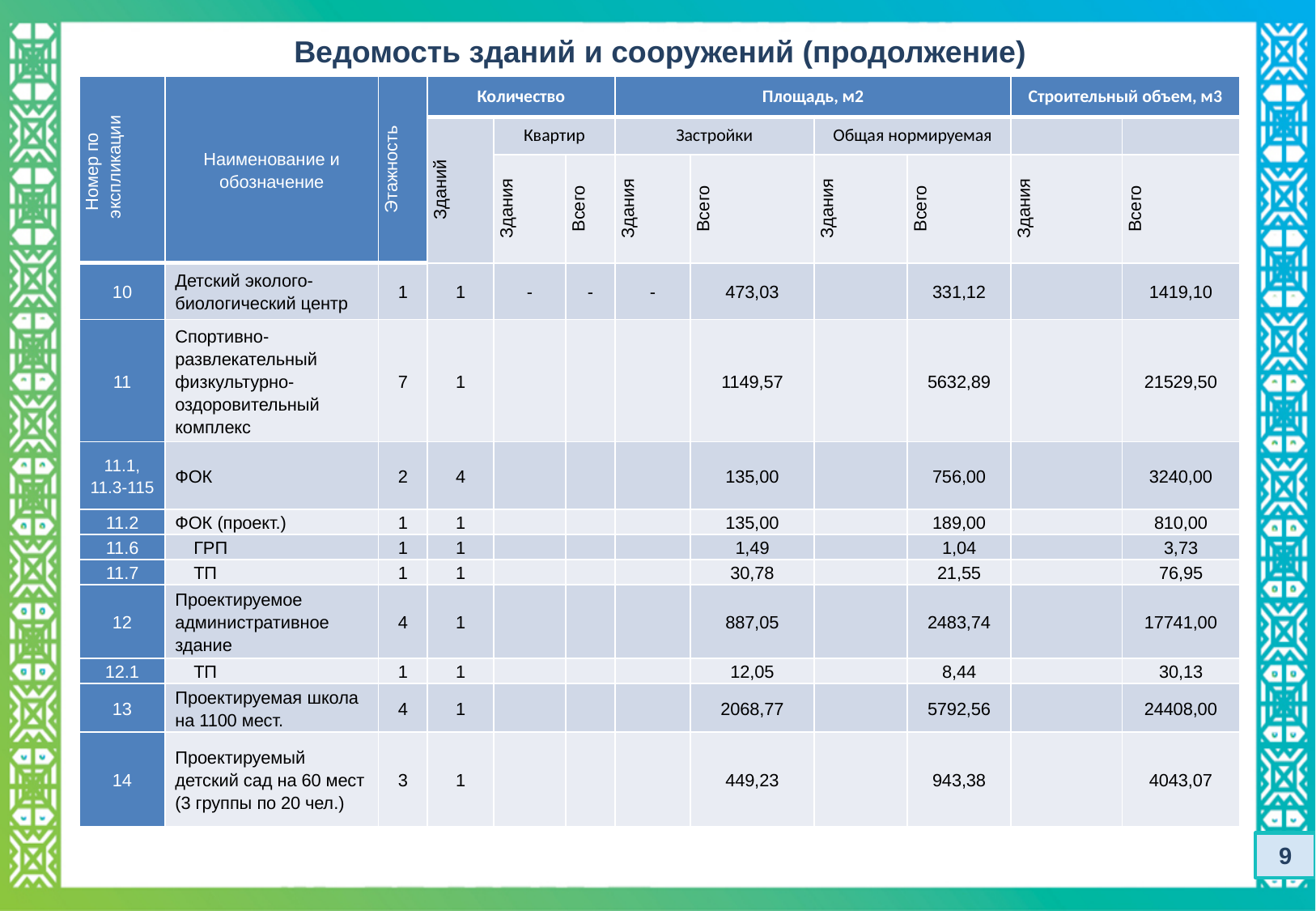

Ведомость зданий и сооружений (продолжение)
| Номер по экспликации | Наименование и обозначение | Этажность | Количество |  |  | Площадь, м2 |  |  |  | Строительный объем, м3 |  |
| --- | --- | --- | --- | --- | --- | --- | --- | --- | --- | --- | --- |
|  |  |  | Зданий | Квартир |  | Застройки |  | Общая нормируемая |  |  |  |
|  |  |  |  | Здания | Всего | Здания | Всего | Здания | Всего | Здания | Всего |
| 10 | Детский эколого-биологический центр | 1 | 1 | - | - | - | 473,03 |  | 331,12 |  | 1419,10 |
| 11 | Спортивно-развлекательный физкультурно-оздоровительный комплекс | 7 | 1 |  |  |  | 1149,57 |  | 5632,89 |  | 21529,50 |
| 11.1, 11.3-115 | ФОК | 2 | 4 |  |  |  | 135,00 |  | 756,00 |  | 3240,00 |
| 11.2 | ФОК (проект.) | 1 | 1 |  |  |  | 135,00 |  | 189,00 |  | 810,00 |
| 11.6 | ГРП | 1 | 1 |  |  |  | 1,49 |  | 1,04 |  | 3,73 |
| 11.7 | ТП | 1 | 1 |  |  |  | 30,78 |  | 21,55 |  | 76,95 |
| 12 | Проектируемое административное здание | 4 | 1 |  |  |  | 887,05 |  | 2483,74 |  | 17741,00 |
| 12.1 | ТП | 1 | 1 |  |  |  | 12,05 |  | 8,44 |  | 30,13 |
| 13 | Проектируемая школа на 1100 мест. | 4 | 1 |  |  |  | 2068,77 |  | 5792,56 |  | 24408,00 |
| 14 | Проектируемый детский сад на 60 мест (3 группы по 20 чел.) | 3 | 1 |  |  |  | 449,23 |  | 943,38 |  | 4043,07 |
9